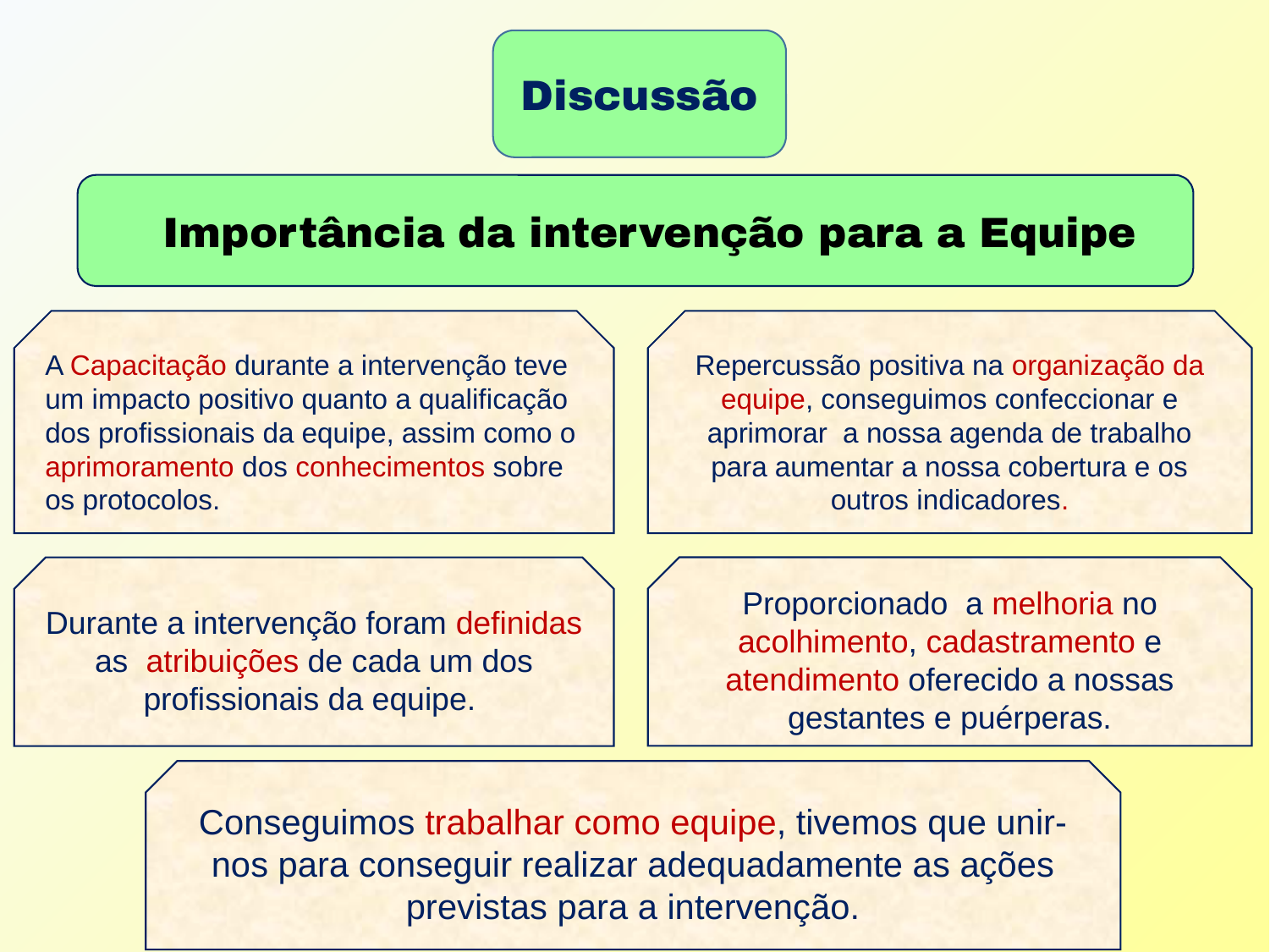

Discussão
  Importância da intervenção para a Equipe
A Capacitação durante a intervenção teve um impacto positivo quanto a qualificação dos profissionais da equipe, assim como o aprimoramento dos conhecimentos sobre os protocolos.
Repercussão positiva na organização da equipe, conseguimos confeccionar e aprimorar  a nossa agenda de trabalho para aumentar a nossa cobertura e os outros indicadores.
Proporcionado  a melhoria no acolhimento, cadastramento e atendimento oferecido a nossas gestantes e puérperas.
Durante a intervenção foram definidas as  atribuições de cada um dos profissionais da equipe.
Conseguimos trabalhar como equipe, tivemos que unir-nos para conseguir realizar adequadamente as ações previstas para a intervenção.